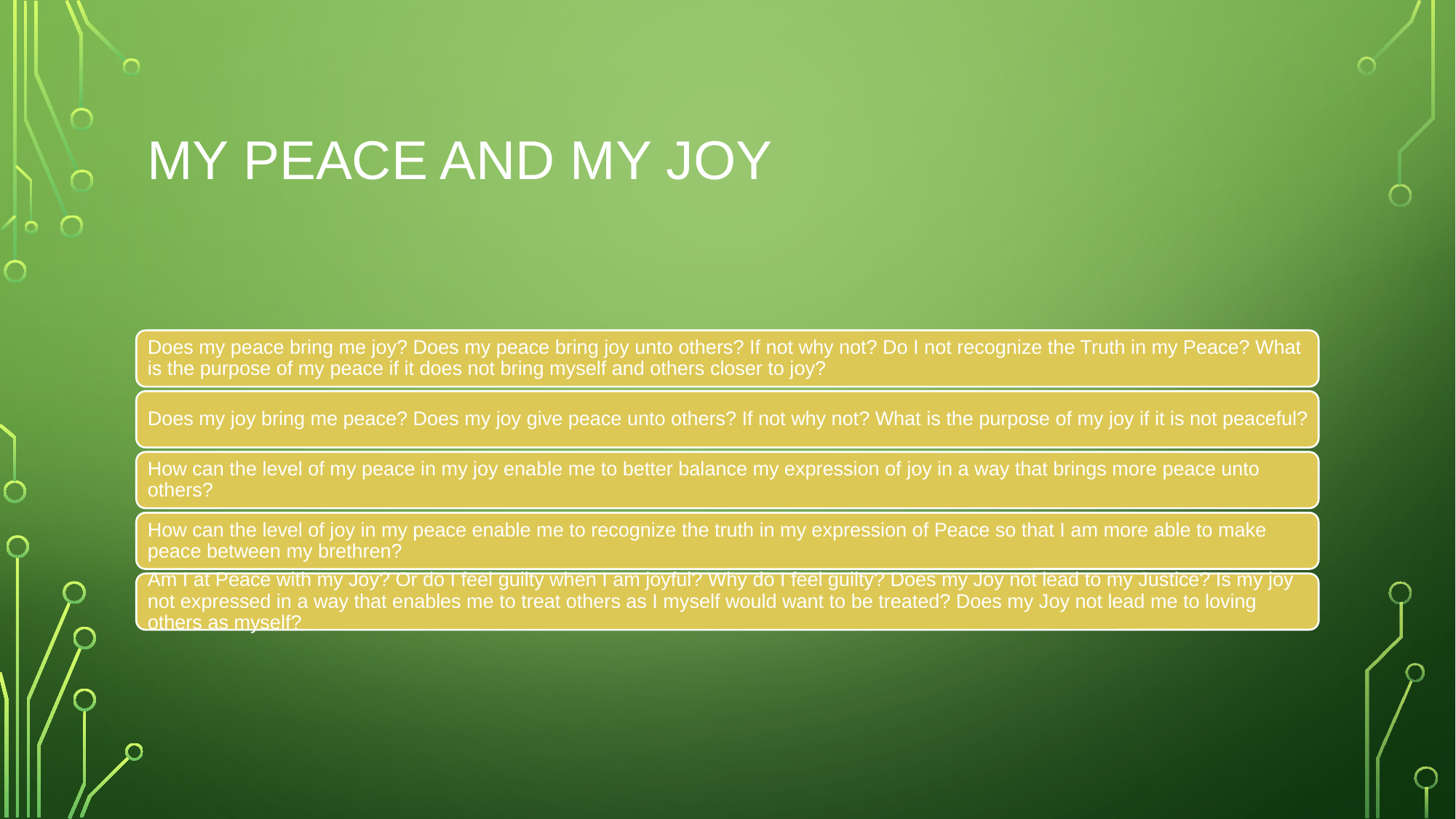

# My peace and my joy
Does my peace bring me joy? Does my peace bring joy unto others? If not why not? Do I not recognize the Truth in my Peace? What is the purpose of my peace if it does not bring myself and others closer to joy?
Does my joy bring me peace? Does my joy give peace unto others? If not why not? What is the purpose of my joy if it is not peaceful?
How can the level of my peace in my joy enable me to better balance my expression of joy in a way that brings more peace unto others?
How can the level of joy in my peace enable me to recognize the truth in my expression of Peace so that I am more able to make peace between my brethren?
Am I at Peace with my Joy? Or do I feel guilty when I am joyful? Why do I feel guilty? Does my Joy not lead to my Justice? Is my joy not expressed in a way that enables me to treat others as I myself would want to be treated? Does my Joy not lead me to loving others as myself?